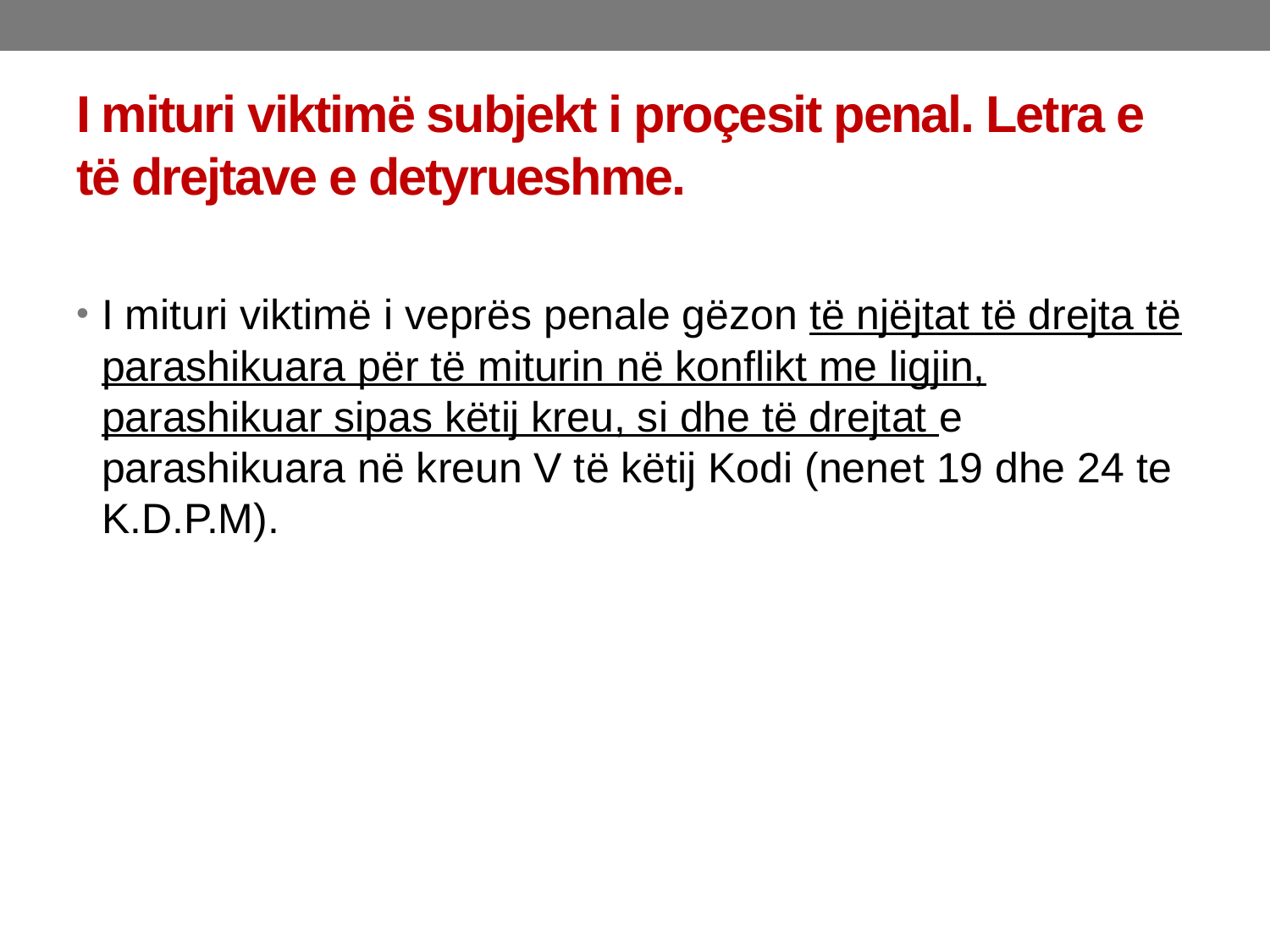

# I mituri viktimë subjekt i proçesit penal. Letra e të drejtave e detyrueshme.

I mituri viktimë i veprës penale gëzon të njëjtat të drejta të parashikuara për të miturin në konflikt me ligjin, parashikuar sipas këtij kreu, si dhe të drejtat e parashikuara në kreun V të këtij Kodi (nenet 19 dhe 24 te K.D.P.M).